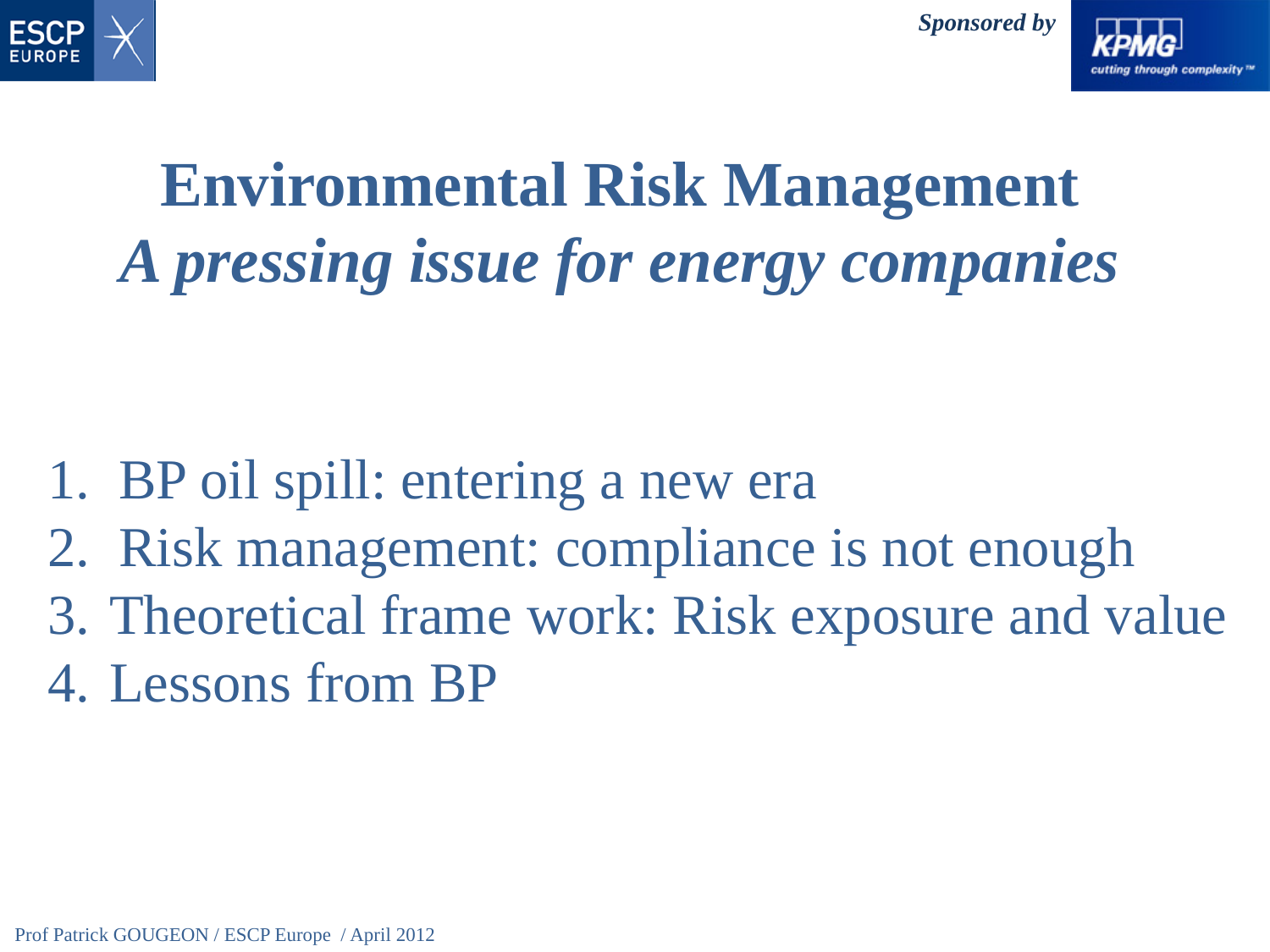

Environmental Risk Management
A pressing issue for energy companies
BP oil spill: entering a new era
Risk management: compliance is not enough
 Theoretical frame work: Risk exposure and value
 Lessons from BP